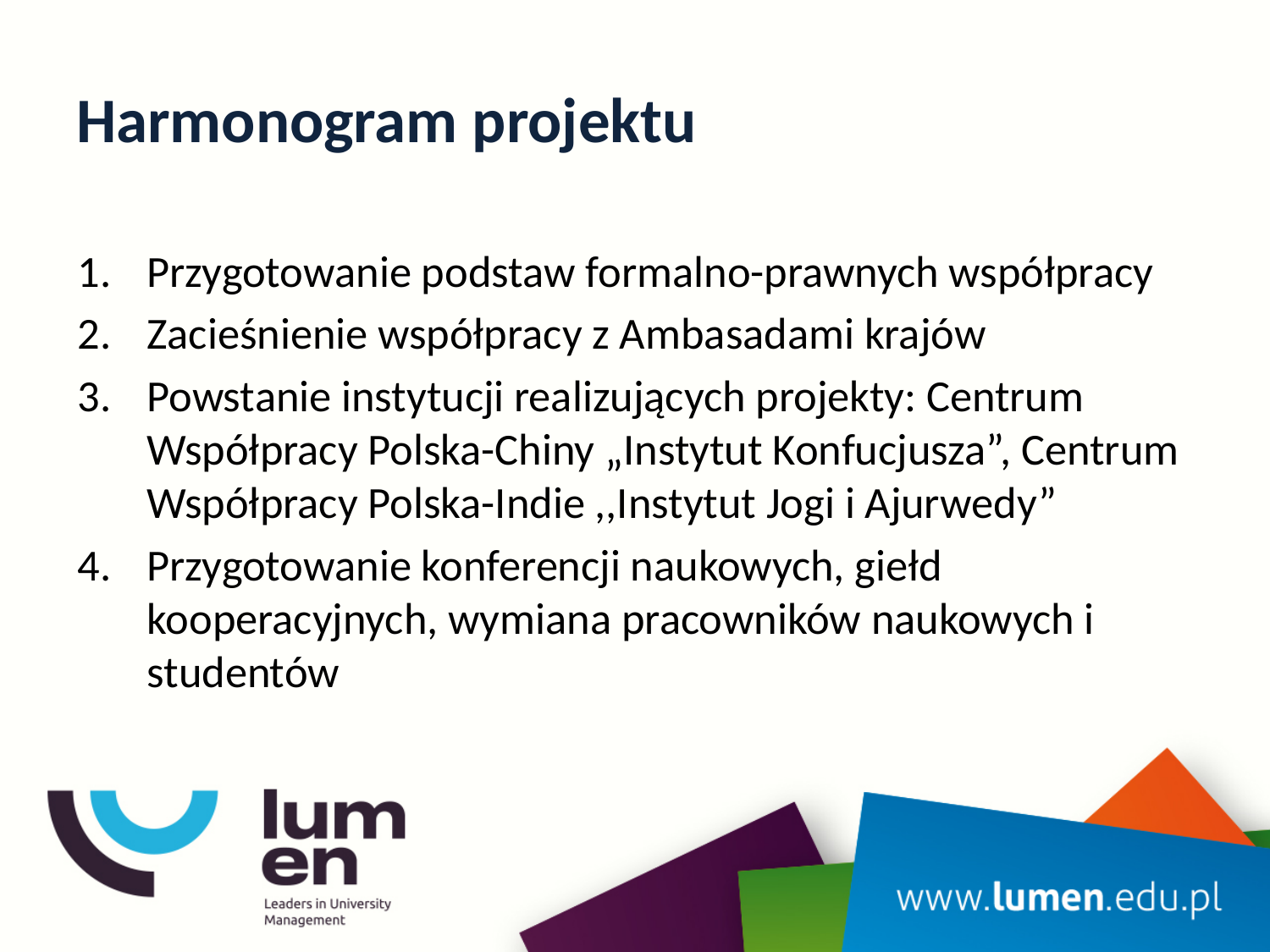

# Harmonogram projektu
Przygotowanie podstaw formalno-prawnych współpracy
Zacieśnienie współpracy z Ambasadami krajów
Powstanie instytucji realizujących projekty: Centrum Współpracy Polska-Chiny „Instytut Konfucjusza”, Centrum Współpracy Polska-Indie ,,Instytut Jogi i Ajurwedy”
Przygotowanie konferencji naukowych, giełd kooperacyjnych, wymiana pracowników naukowych i studentów